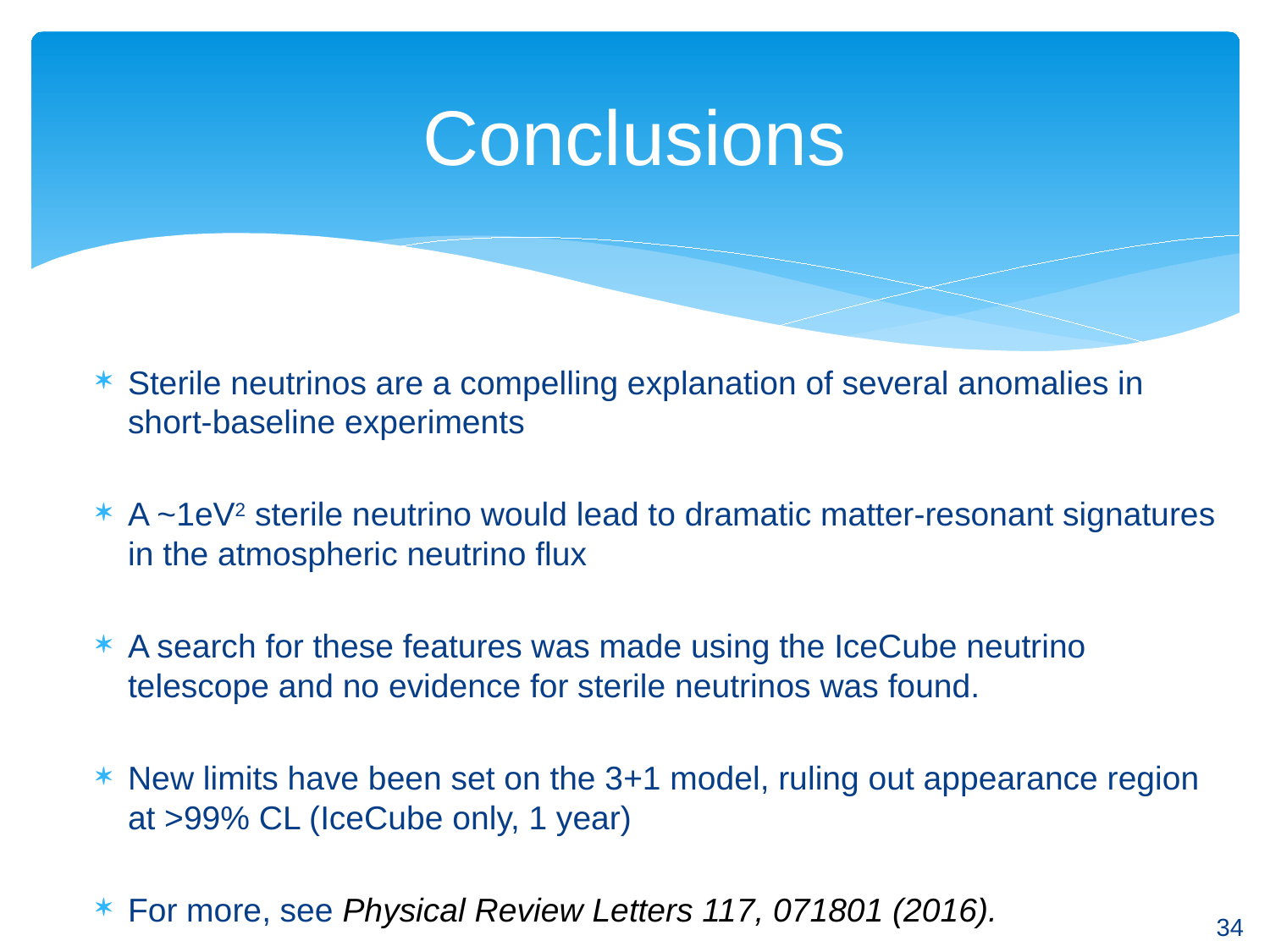

# Conclusions
Sterile neutrinos are a compelling explanation of several anomalies in short-baseline experiments

A ~1eV2 sterile neutrino would lead to dramatic matter-resonant signatures in the atmospheric neutrino flux

A search for these features was made using the IceCube neutrino telescope and no evidence for sterile neutrinos was found.

New limits have been set on the 3+1 model, ruling out appearance region at >99% CL (IceCube only, 1 year)

For more, see Physical Review Letters 117, 071801 (2016).

34